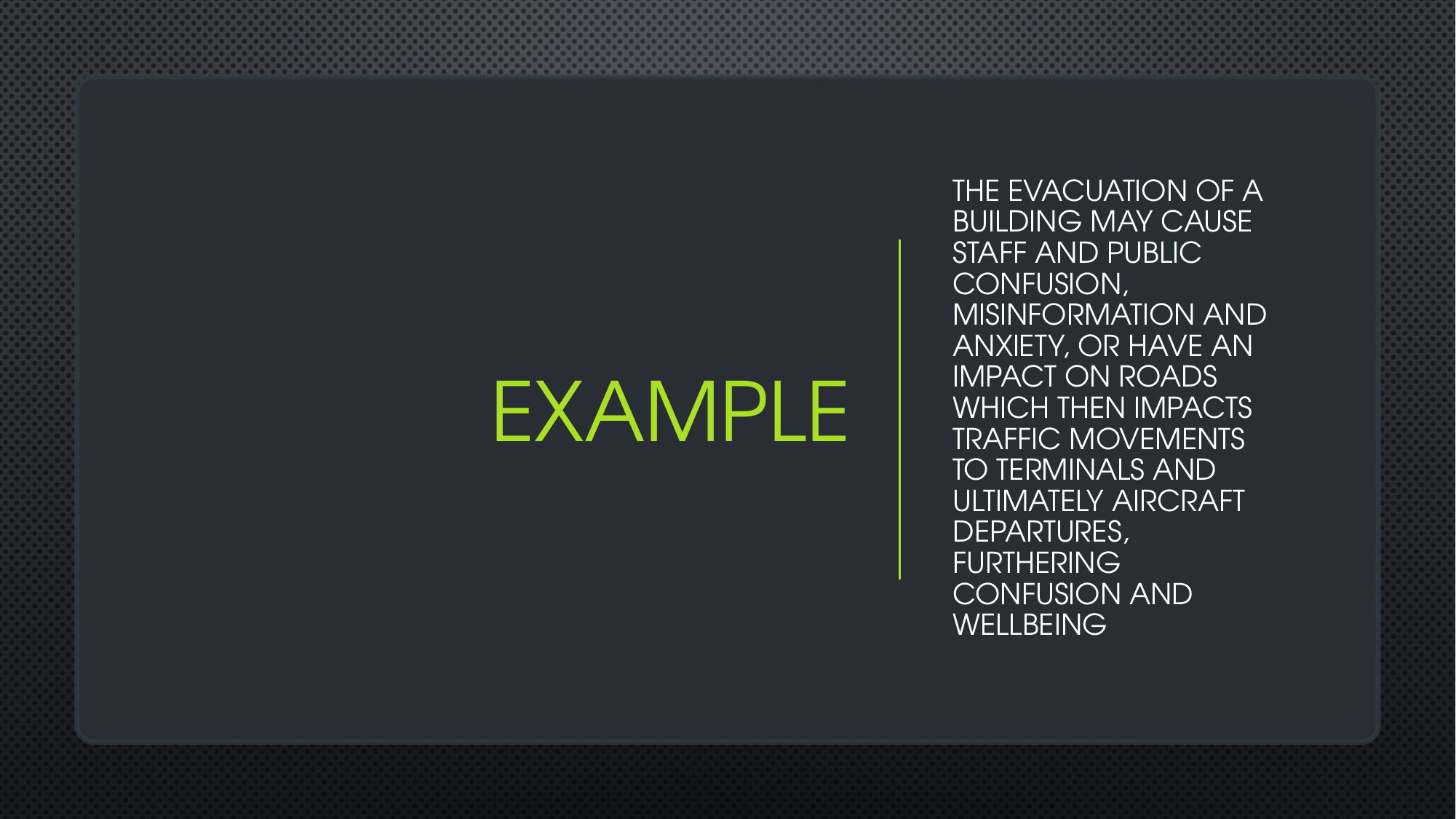

# example
the evacuation of a building may cause staff and public confusion, misinformation and anxiety, or have an impact on roads which then impacts traffic movements to terminals and ultimately aircraft departures, furthering confusion and wellbeing